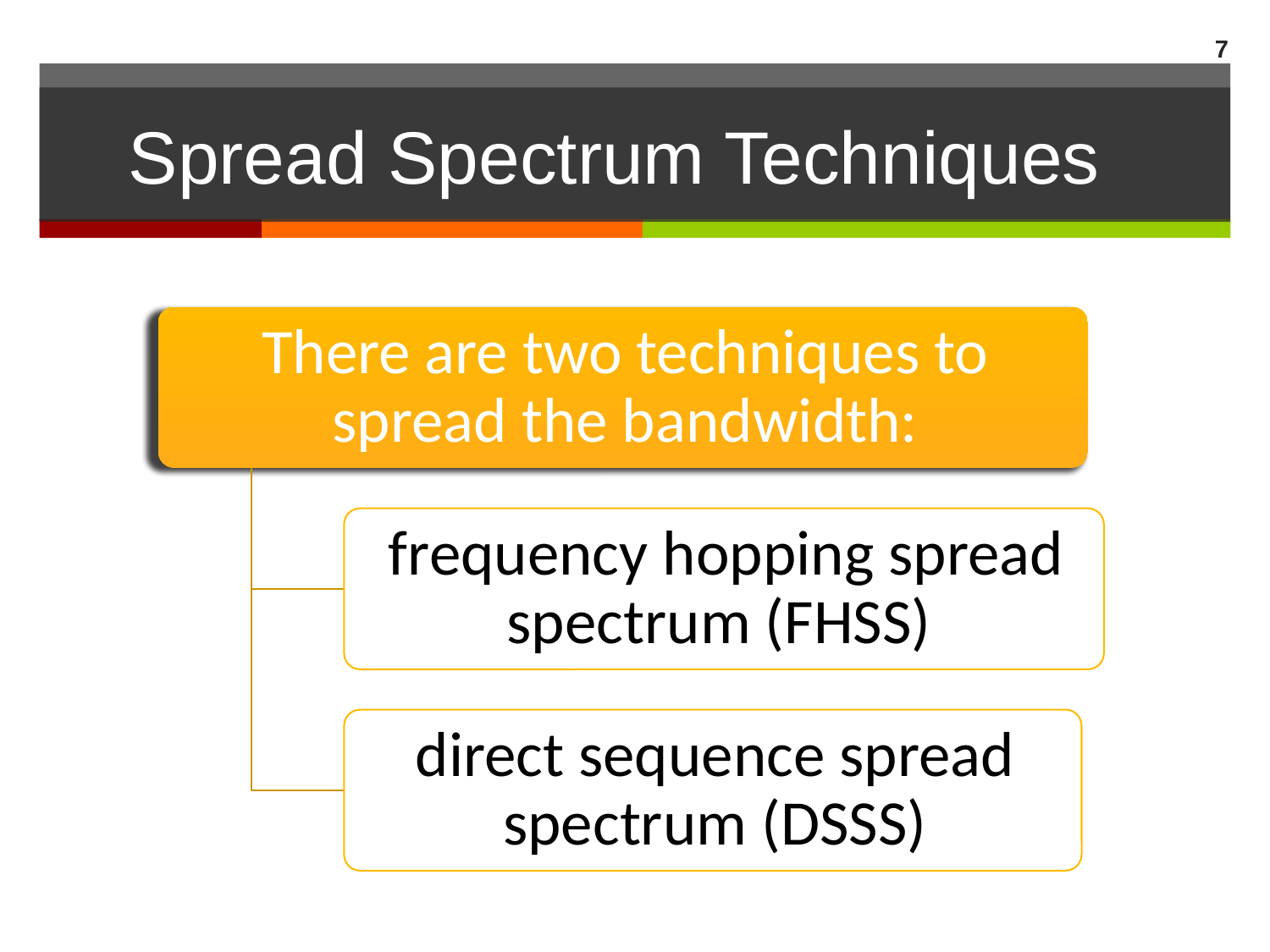

7
# Spread Spectrum Techniques
There are two techniques to spread the bandwidth:
frequency hopping spread spectrum (FHSS)
direct sequence spread spectrum (DSSS)